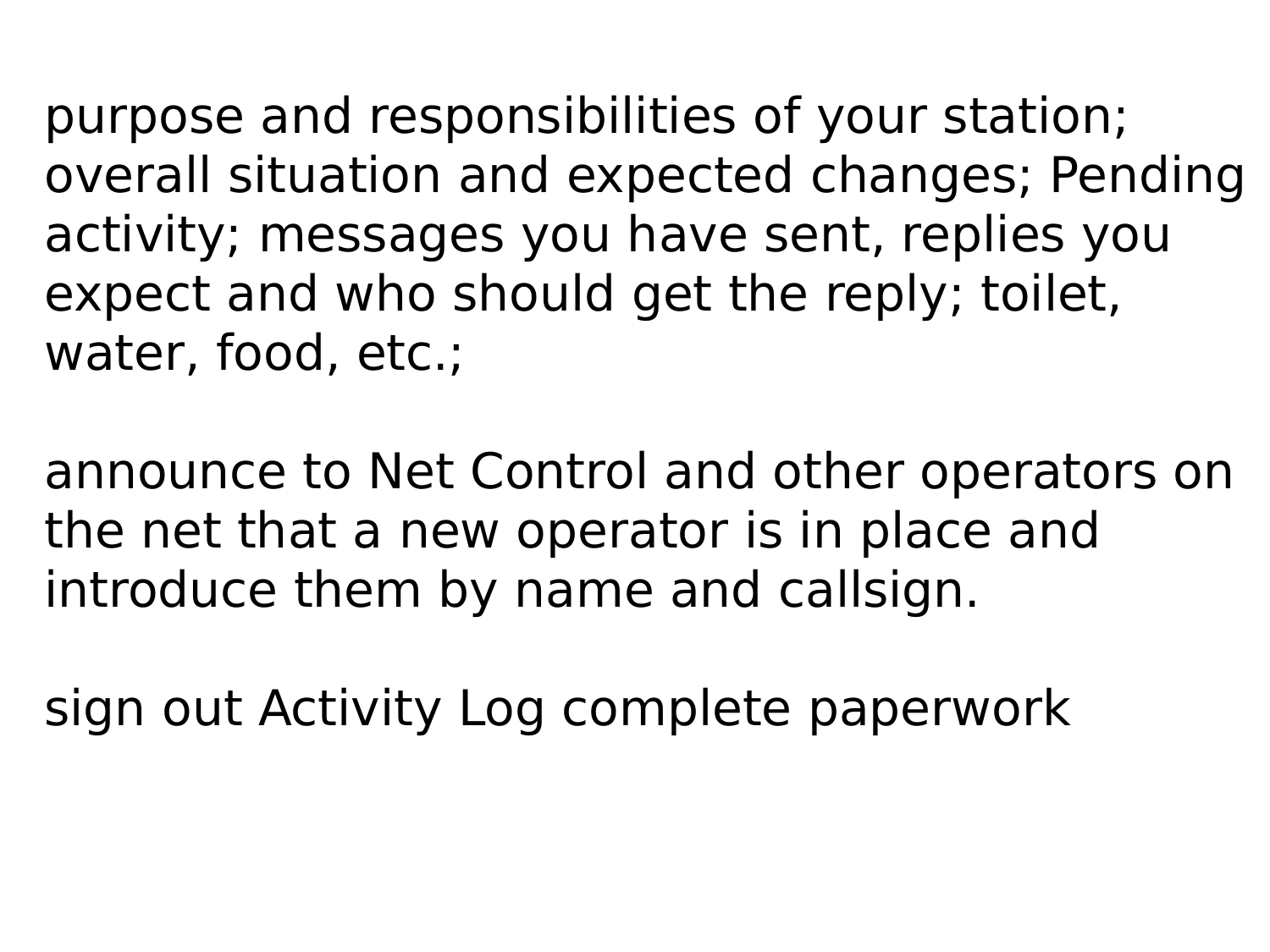

purpose and responsibilities of your station; overall situation and expected changes; Pending activity; messages you have sent, replies you expect and who should get the reply; toilet, water, food, etc.;

announce to Net Control and other operators on the net that a new operator is in place and introduce them by name and callsign.

sign out Activity Log complete paperwork